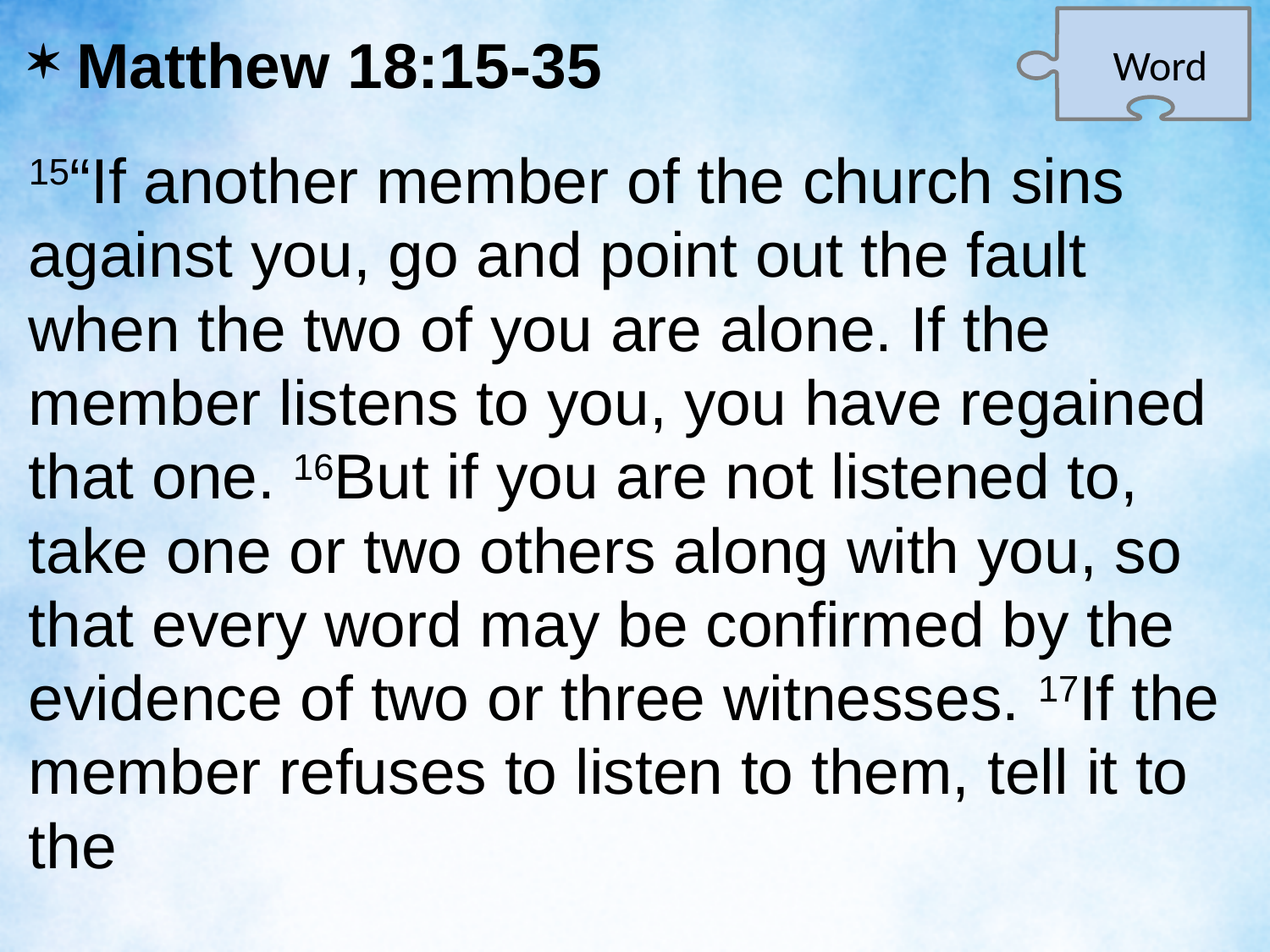

Word
Matthew 18:15-35
15“If another member of the church sins against you, go and point out the fault when the two of you are alone. If the member listens to you, you have regained that one. 16But if you are not listened to, take one or two others along with you, so that every word may be confirmed by the evidence of two or three witnesses. 17If the member refuses to listen to them, tell it to the